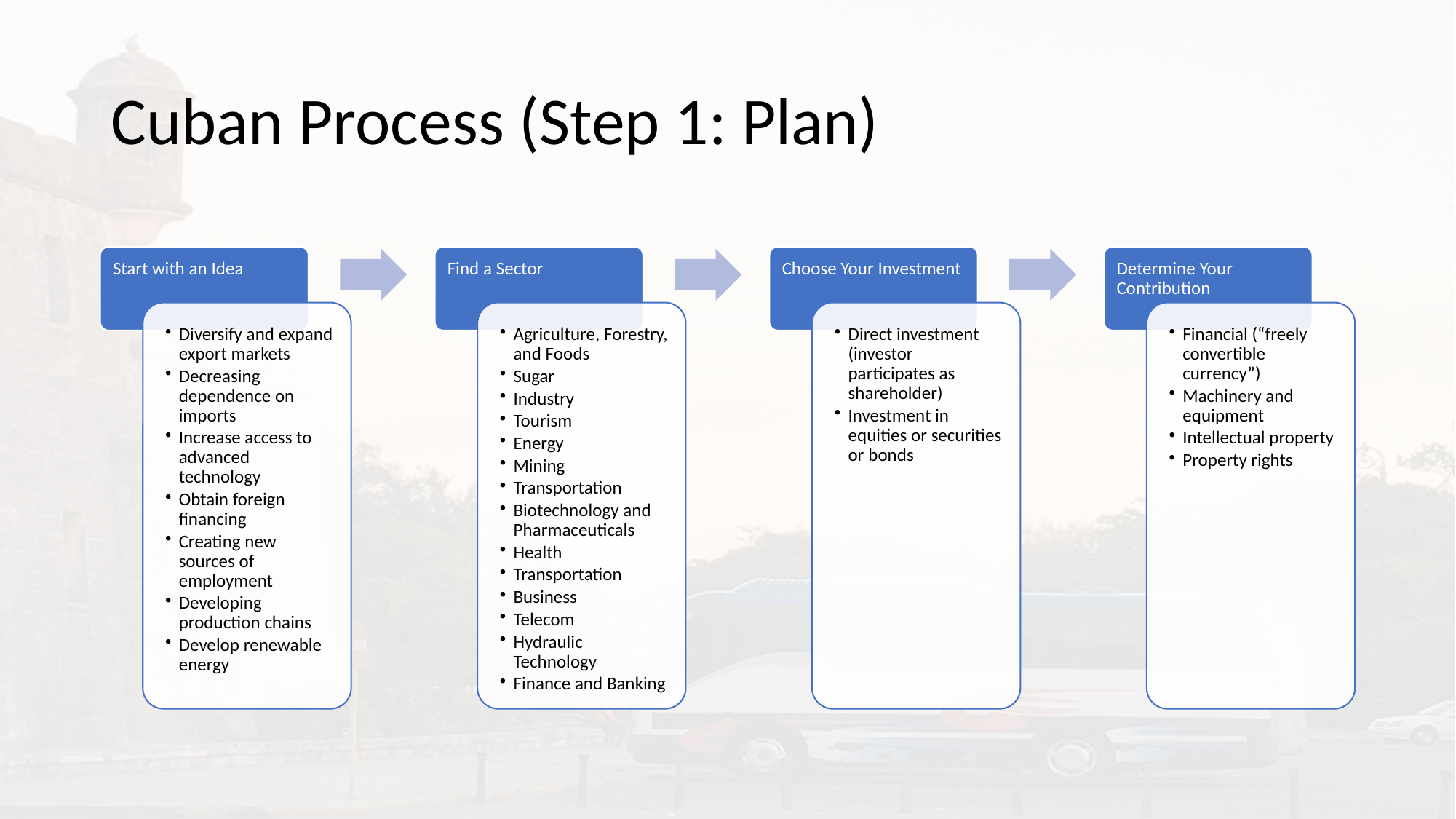

# Cuban Process (Step 1: Plan)
Start with an Idea
Diversify and expand export markets
Decreasing dependence on imports
Increase access to advanced technology
Obtain foreign financing
Creating new sources of employment
Developing production chains
Develop renewable energy

Find a Sector
Agriculture, Forestry, and Foods
Sugar
Industry
Tourism
Energy
Mining
Transportation
Biotechnology and Pharmaceuticals
Health
Transportation
Business
Telecom
Hydraulic Technology
Finance and Banking

Choose Your Investment
Direct investment (investor participates as shareholder)
Investment in equities or securities or bonds

Determine Your Contribution
Financial (“freely convertible currency”)
Machinery and equipment
Intellectual property
Property rights